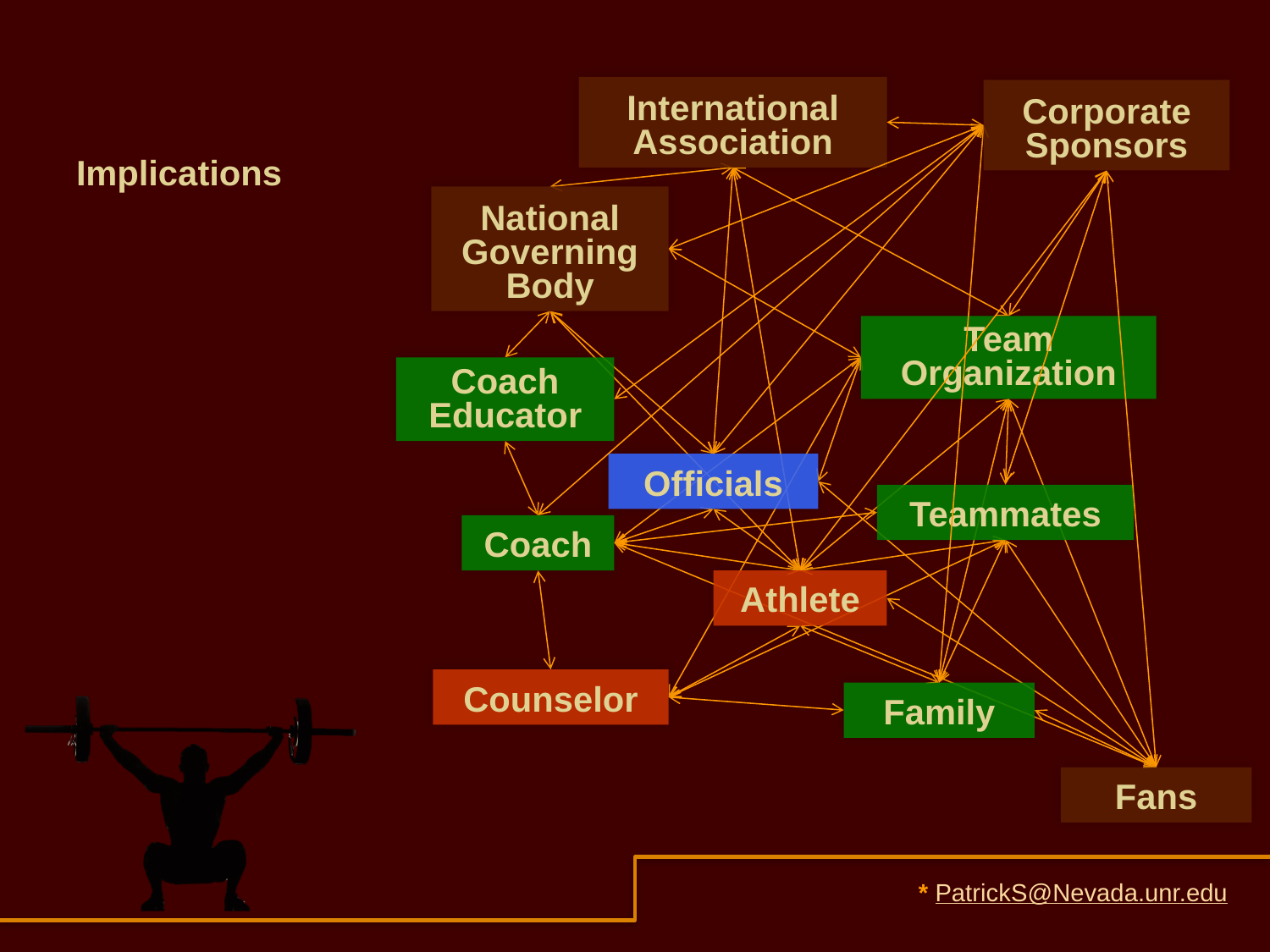

# Implications
International Association
National Governing Body
Team Organization
Coach Educator
Officials
Teammates
Coach
Athlete
Counselor
Family
Corporate Sponsors
Fans
* PatrickS@Nevada.unr.edu